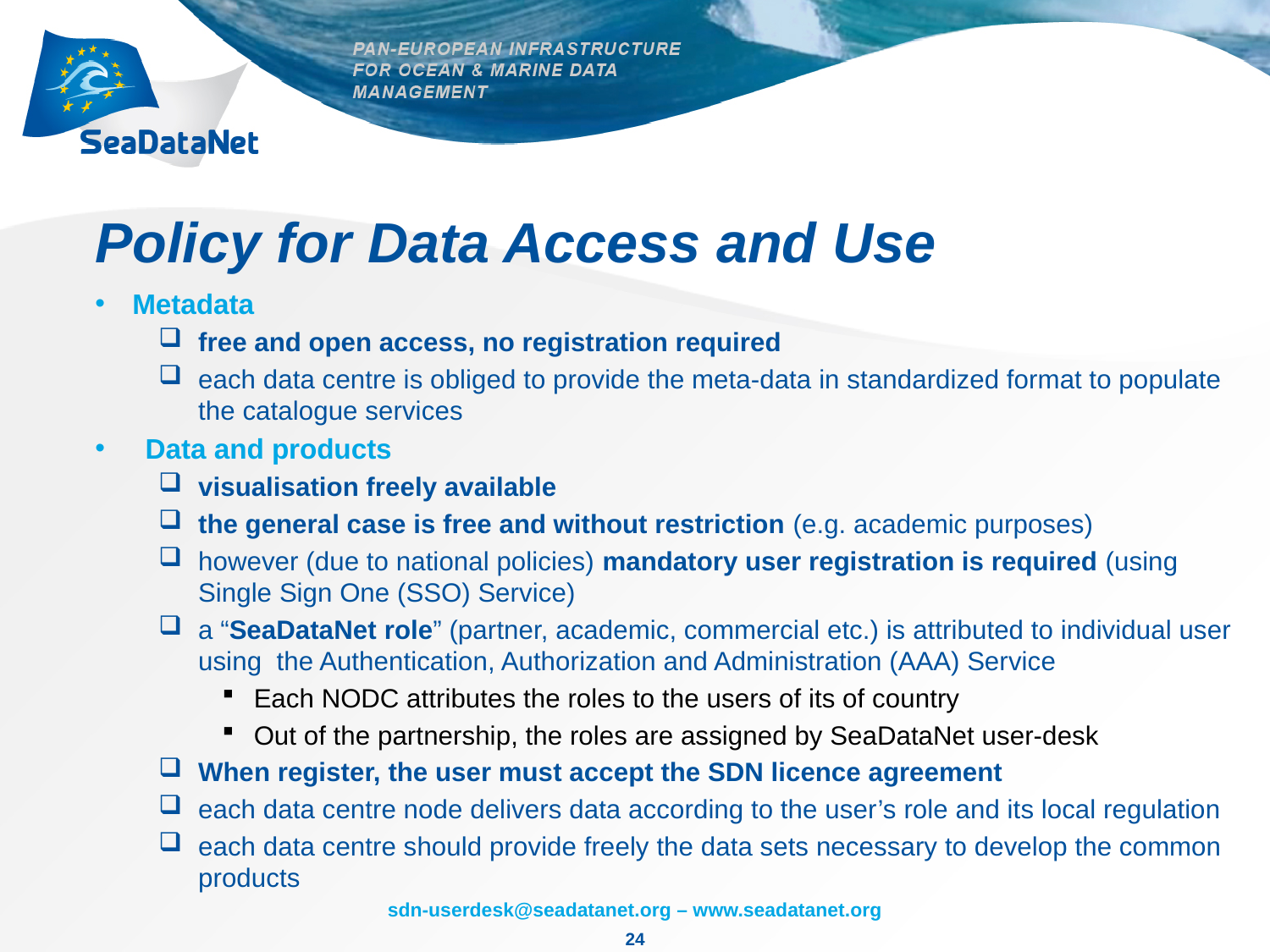

# Policy for Data Access and Use
Metadata
free and open access, no registration required
each data centre is obliged to provide the meta-data in standardized format to populate the catalogue services
Data and products
visualisation freely available
the general case is free and without restriction (e.g. academic purposes)
however (due to national policies) mandatory user registration is required (using Single Sign One (SSO) Service)
a “SeaDataNet role” (partner, academic, commercial etc.) is attributed to individual user  using  the Authentication, Authorization and Administration (AAA) Service
Each NODC attributes the roles to the users of its of country
Out of the partnership, the roles are assigned by SeaDataNet user-desk
When register, the user must accept the SDN licence agreement
each data centre node delivers data according to the user’s role and its local regulation
each data centre should provide freely the data sets necessary to develop the common products
24